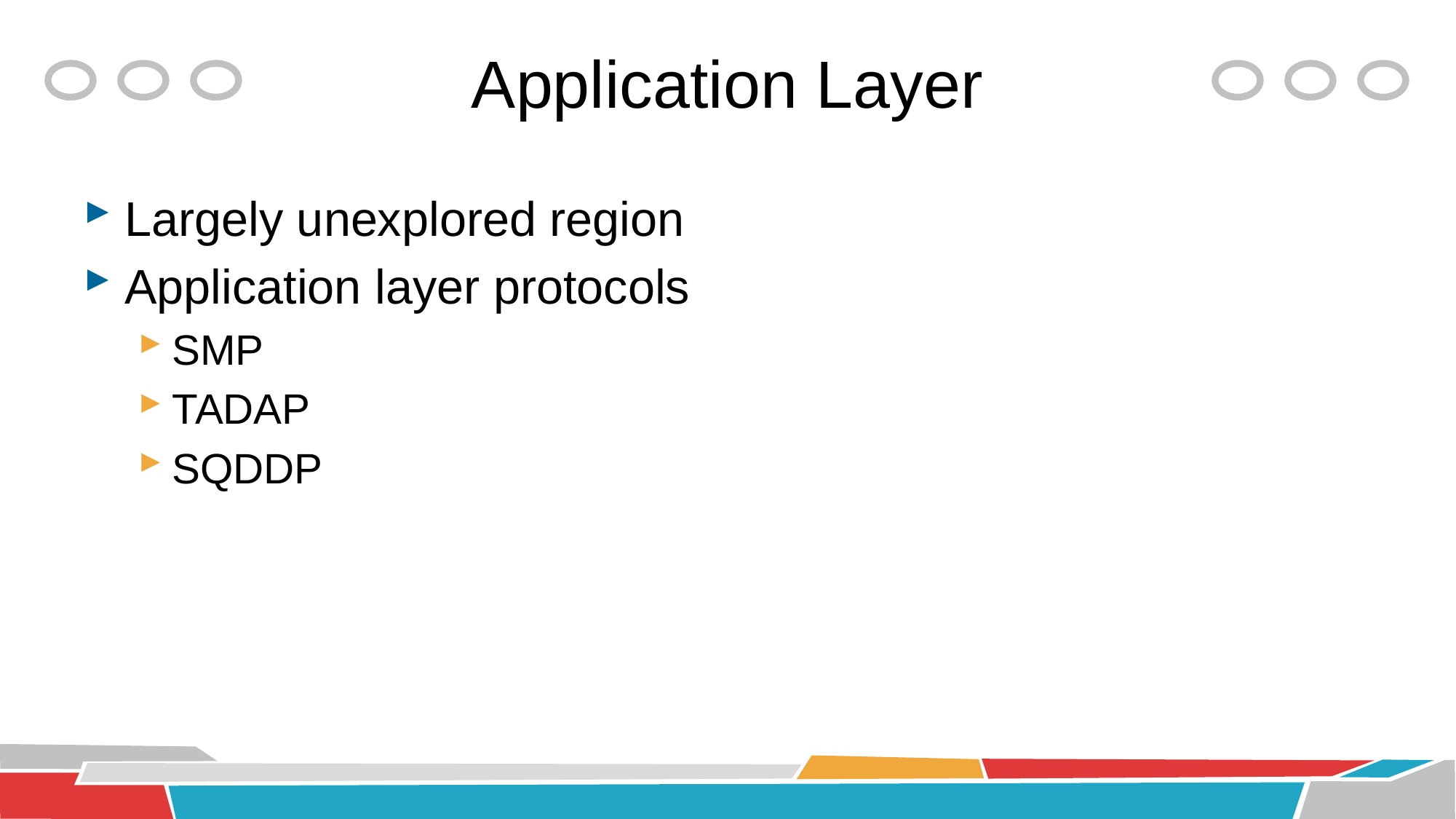

# Application Layer
Largely unexplored region
Application layer protocols
SMP
TADAP
SQDDP